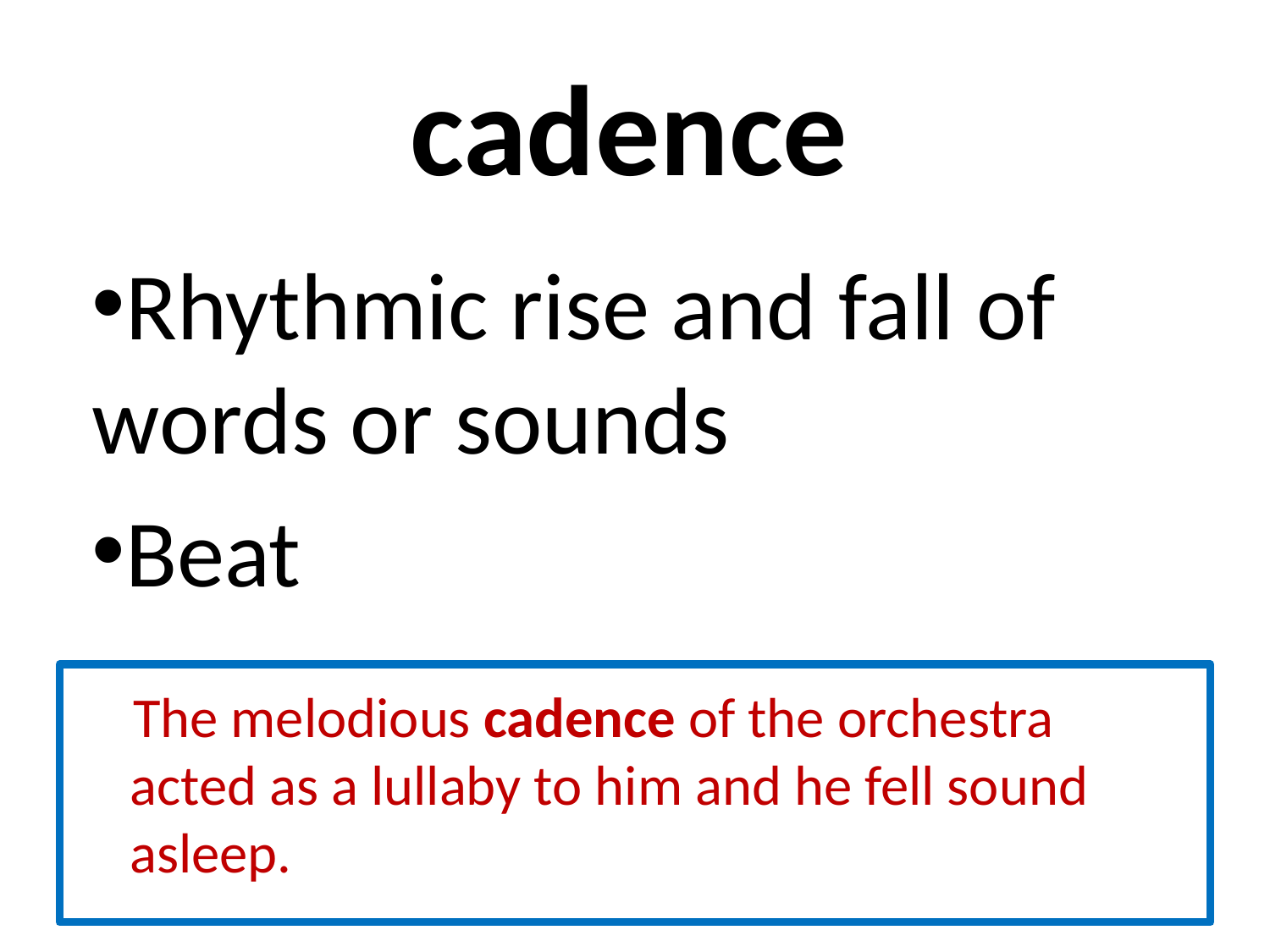

# cadence
Rhythmic rise and fall of words or sounds
Beat

    The melodious cadence of the orchestra acted as a lullaby to him and he fell sound asleep.